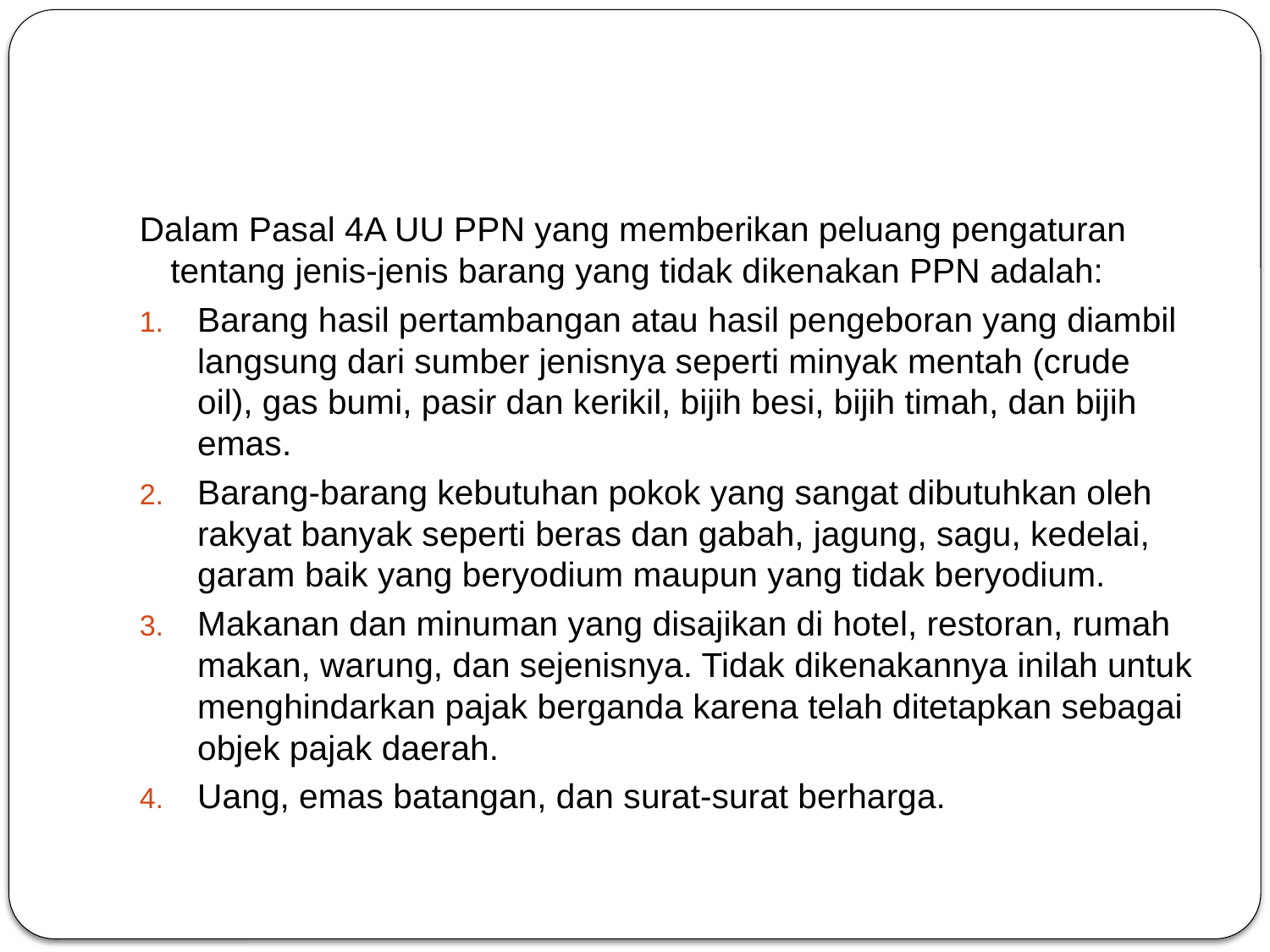

#
Dalam Pasal 4A UU PPN yang memberikan peluang pengaturan tentang jenis-jenis barang yang tidak dikenakan PPN adalah:
Barang hasil pertambangan atau hasil pengeboran yang diambil langsung dari sumber jenisnya seperti minyak mentah (crude oil), gas bumi, pasir dan kerikil, bijih besi, bijih timah, dan bijih emas.
Barang-barang kebutuhan pokok yang sangat dibutuhkan oleh rakyat banyak seperti beras dan gabah, jagung, sagu, kedelai, garam baik yang beryodium maupun yang tidak beryodium.
Makanan dan minuman yang disajikan di hotel, restoran, rumah makan, warung, dan sejenisnya. Tidak dikenakannya inilah untuk menghindarkan pajak berganda karena telah ditetapkan sebagai objek pajak daerah.
Uang, emas batangan, dan surat-surat berharga.